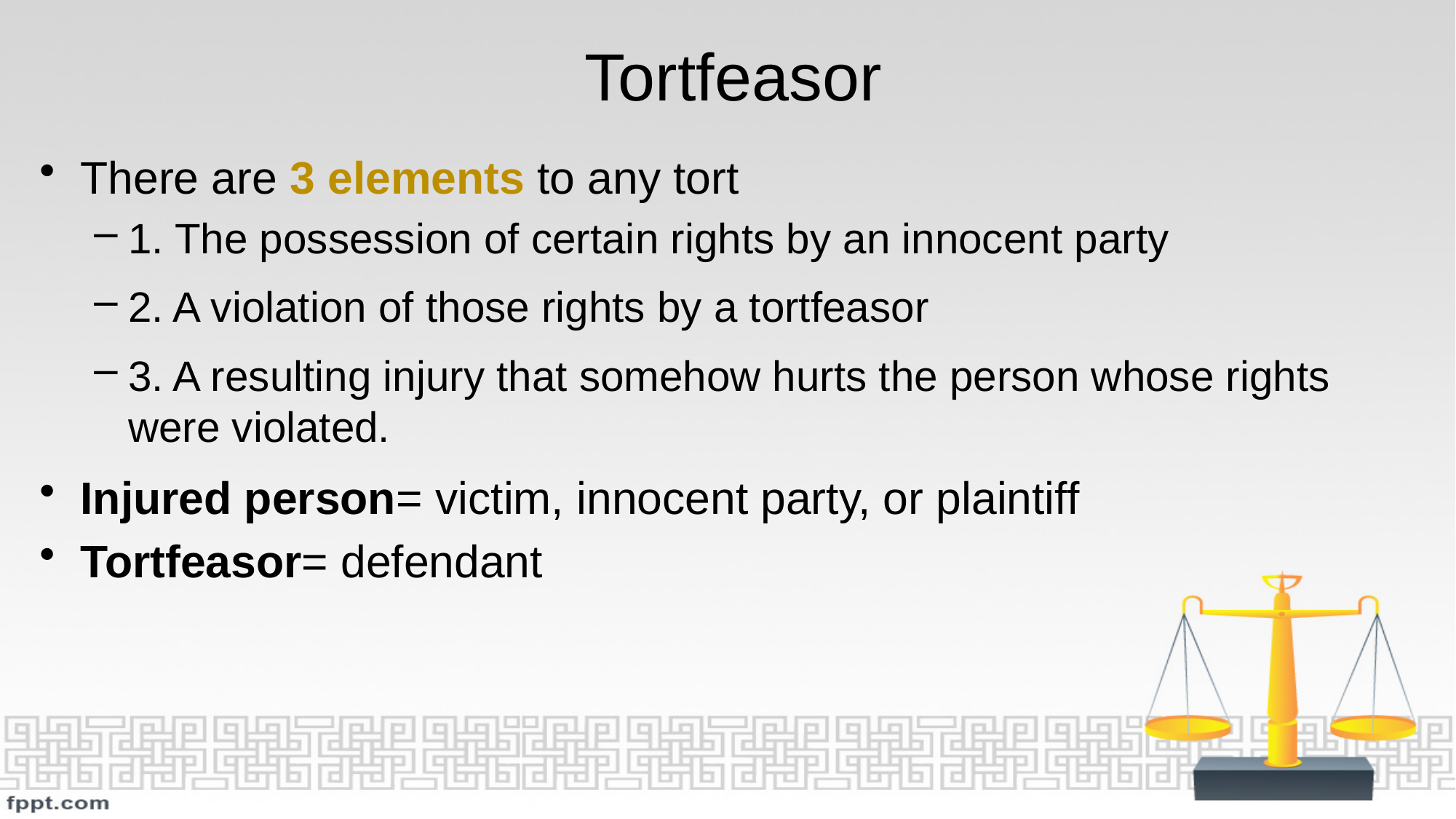

# Tortfeasor
There are 3 elements to any tort
1. The possession of certain rights by an innocent party
2. A violation of those rights by a tortfeasor
3. A resulting injury that somehow hurts the person whose rights were violated.
Injured person= victim, innocent party, or plaintiff
Tortfeasor= defendant